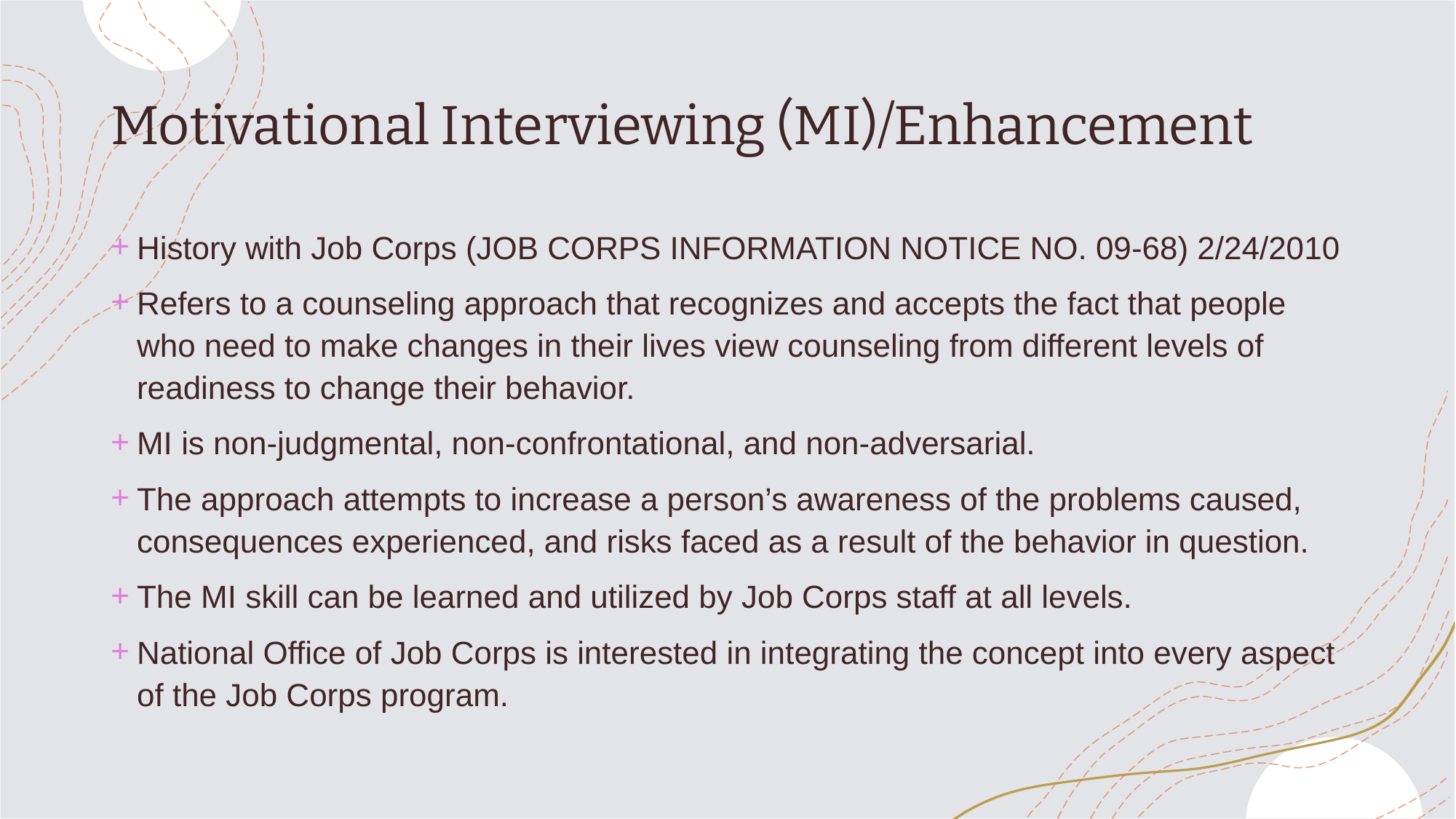

# Motivational Interviewing (MI)/Enhancement
History with Job Corps (JOB CORPS INFORMATION NOTICE NO. 09-68) 2/24/2010
Refers to a counseling approach that recognizes and accepts the fact that people who need to make changes in their lives view counseling from different levels of readiness to change their behavior.
MI is non-judgmental, non-confrontational, and non-adversarial.
The approach attempts to increase a person’s awareness of the problems caused, consequences experienced, and risks faced as a result of the behavior in question.
The MI skill can be learned and utilized by Job Corps staff at all levels.
National Office of Job Corps is interested in integrating the concept into every aspect of the Job Corps program.